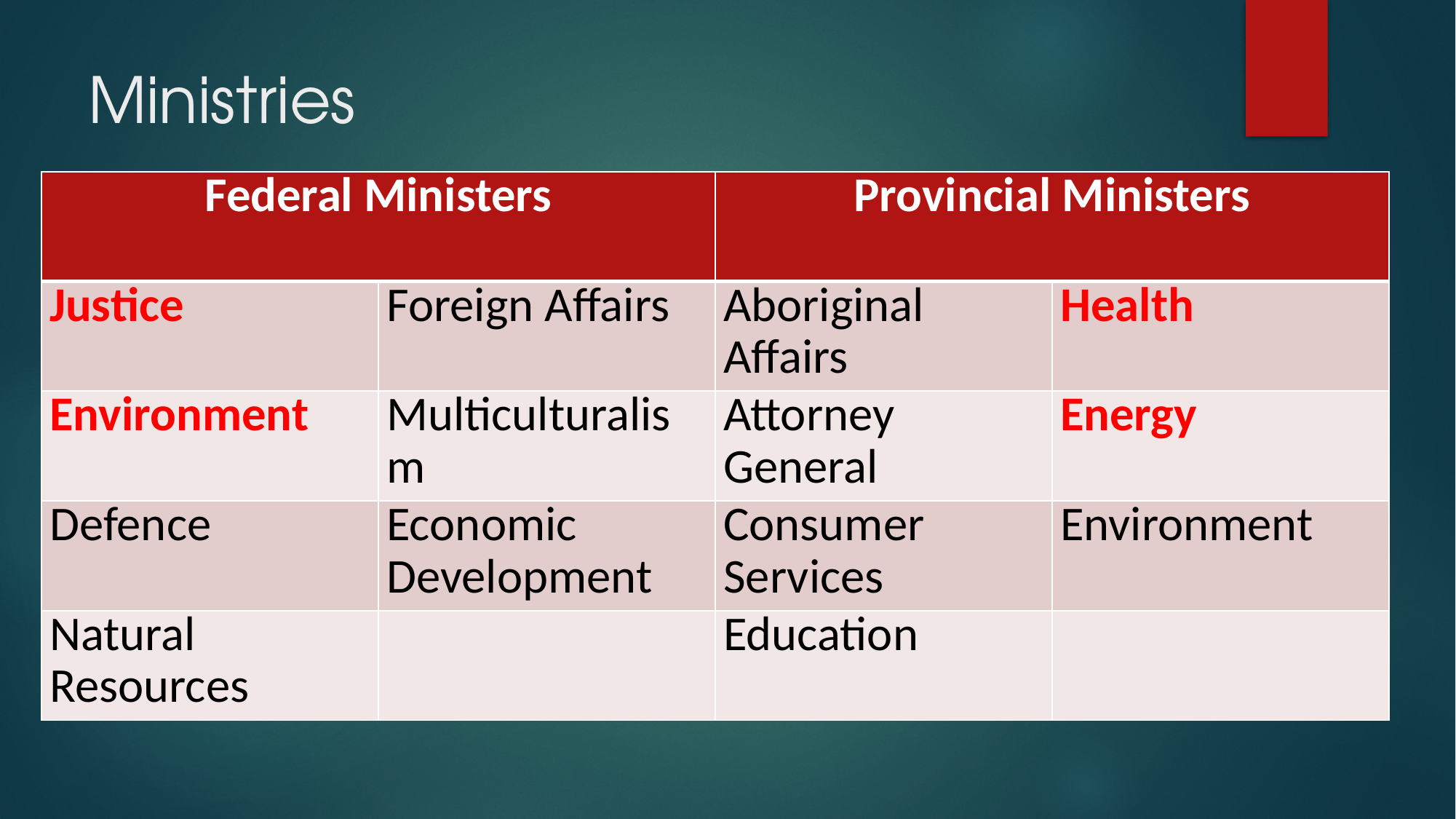

# Ministries
| Federal Ministers |  | Provincial Ministers |  |
| --- | --- | --- | --- |
| Justice | Foreign Affairs | Aboriginal Affairs | Health |
| Environment | Multiculturalism | Attorney General | Energy |
| Defence | Economic Development | Consumer Services | Environment |
| Natural Resources |  | Education |  |